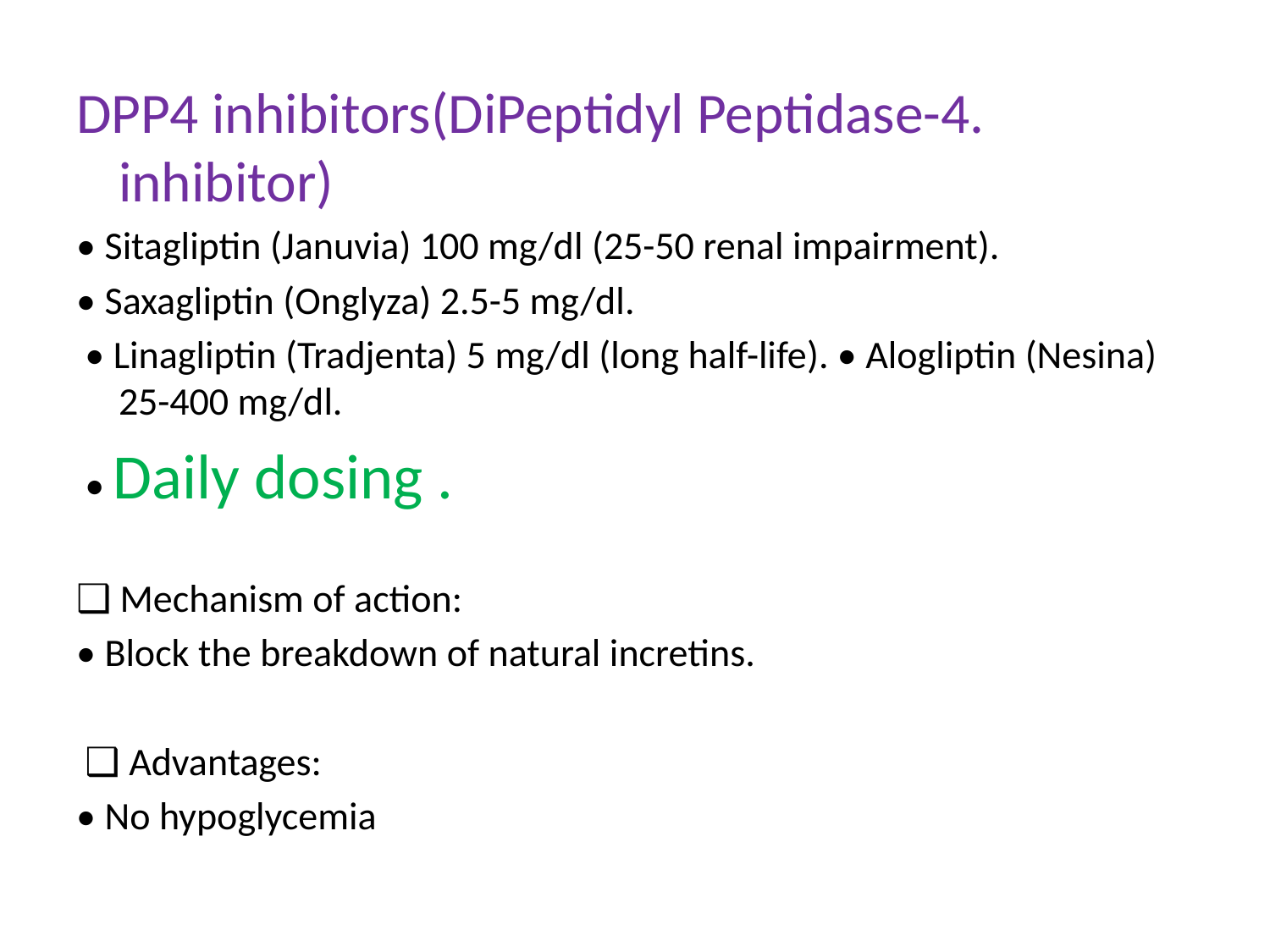

DPP4 inhibitors(DiPeptidyl Peptidase-4. inhibitor)
• Sitagliptin (Januvia) 100 mg/dl (25-50 renal impairment).
• Saxagliptin (Onglyza) 2.5-5 mg/dl.
 • Linagliptin (Tradjenta) 5 mg/dl (long half-life). • Alogliptin (Nesina) 25-400 mg/dl.
 • Daily dosing .

❑ Mechanism of action:
• Block the breakdown of natural incretins.

 ❑ Advantages:
• No hypoglycemia